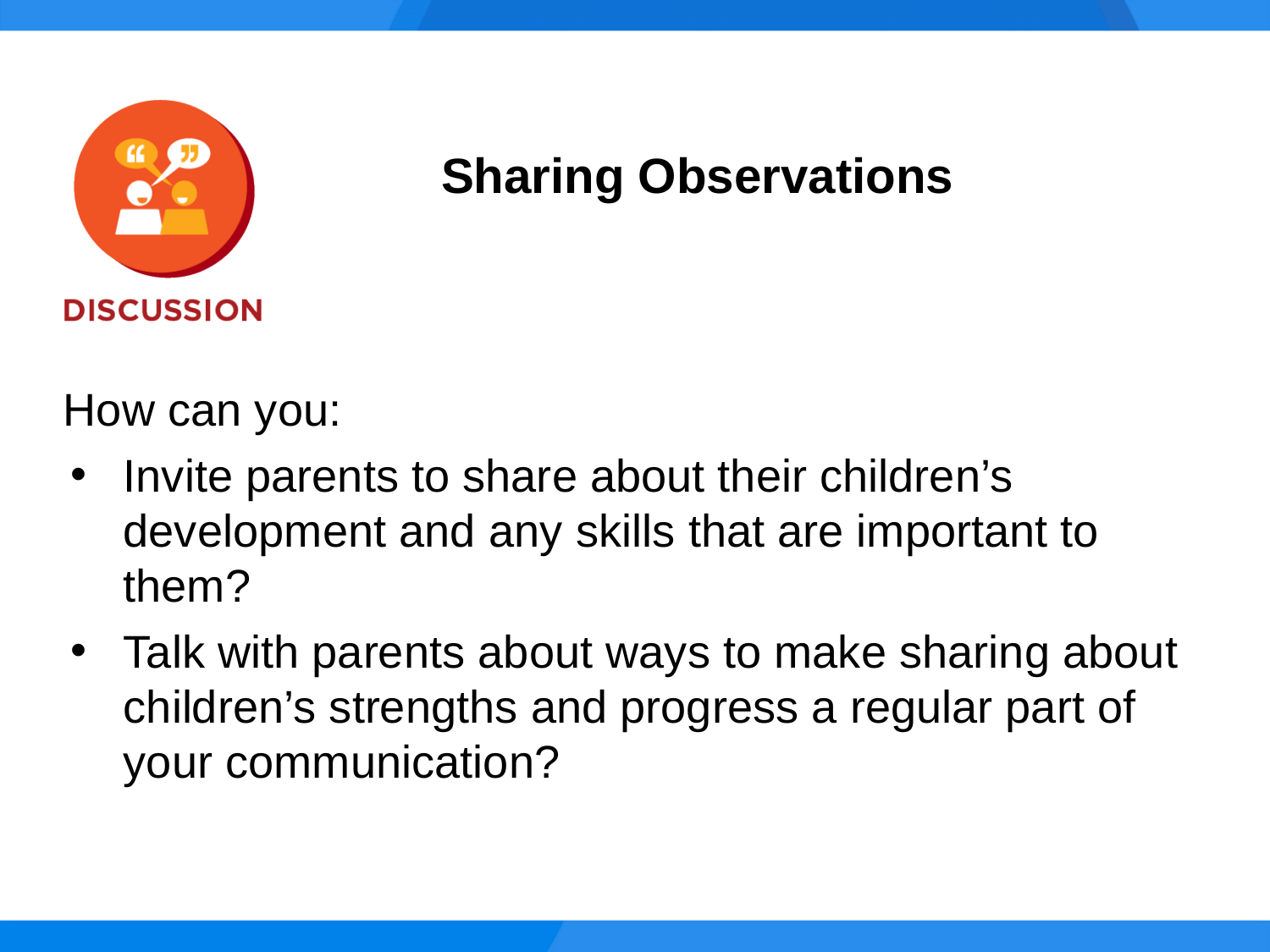

Sharing Observations
How can you:
Invite parents to share about their children’s development and any skills that are important to them?
Talk with parents about ways to make sharing about children’s strengths and progress a regular part of your communication?